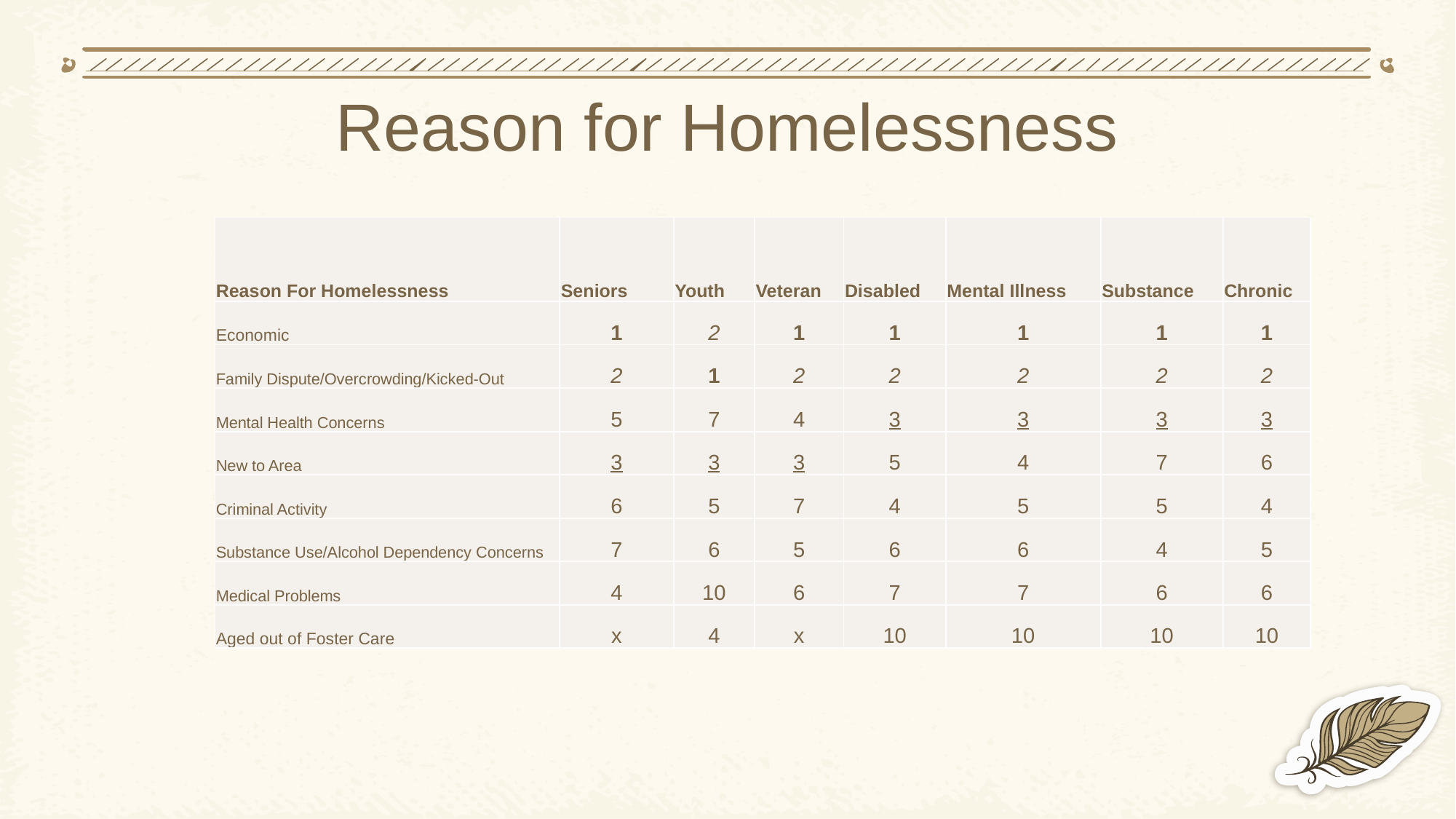

# Reason for Homelessness
| Reason For Homelessness | Seniors | Youth | Veteran | Disabled | Mental Illness | Substance | Chronic |
| --- | --- | --- | --- | --- | --- | --- | --- |
| Economic | 1 | 2 | 1 | 1 | 1 | 1 | 1 |
| Family Dispute/Overcrowding/Kicked-Out | 2 | 1 | 2 | 2 | 2 | 2 | 2 |
| Mental Health Concerns | 5 | 7 | 4 | 3 | 3 | 3 | 3 |
| New to Area | 3 | 3 | 3 | 5 | 4 | 7 | 6 |
| Criminal Activity | 6 | 5 | 7 | 4 | 5 | 5 | 4 |
| Substance Use/Alcohol Dependency Concerns | 7 | 6 | 5 | 6 | 6 | 4 | 5 |
| Medical Problems | 4 | 10 | 6 | 7 | 7 | 6 | 6 |
| Aged out of Foster Care | x | 4 | x | 10 | 10 | 10 | 10 |